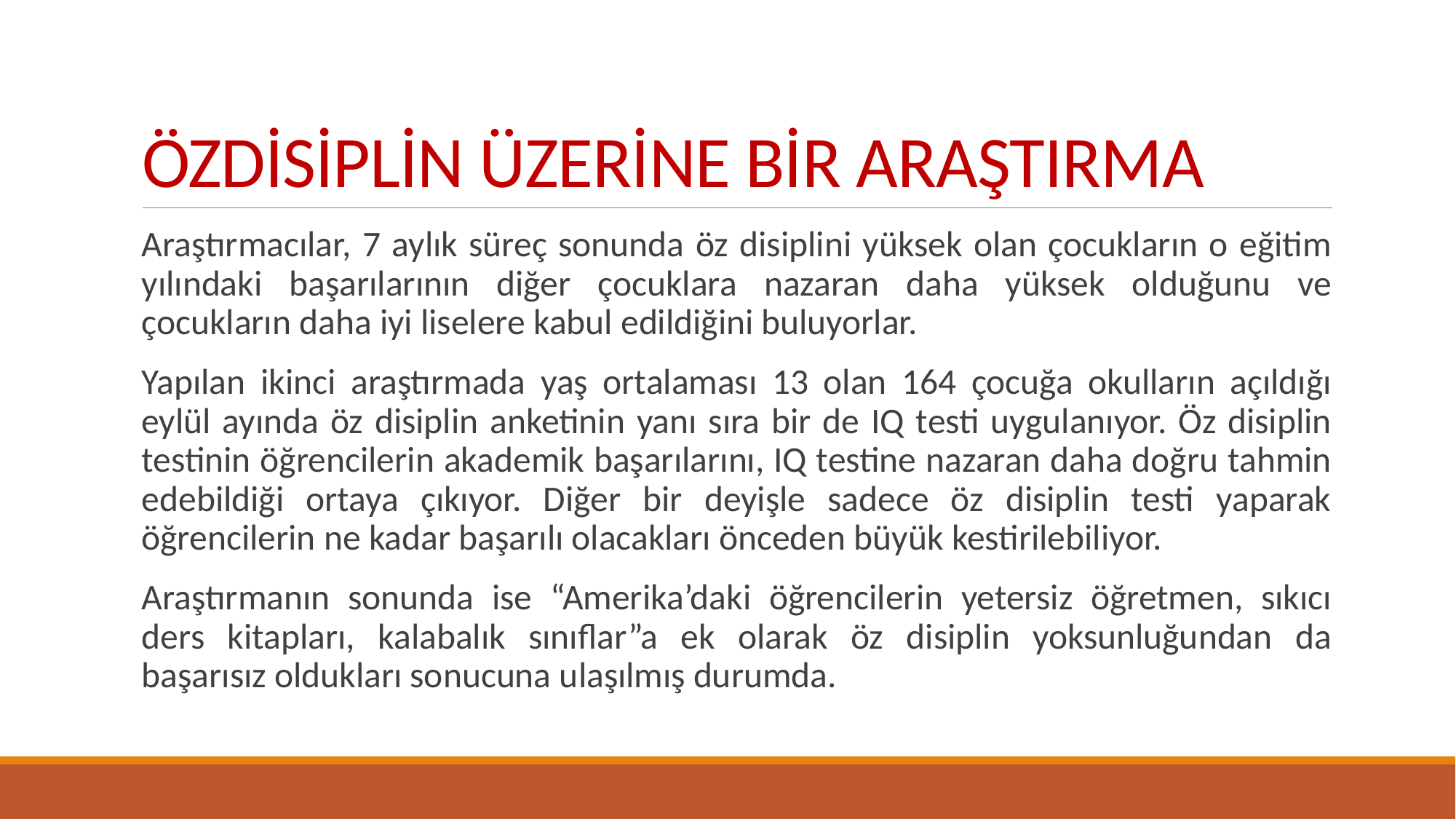

# ÖZDİSİPLİN ÜZERİNE BİR ARAŞTIRMA
Araştırmacılar, 7 aylık süreç sonunda öz disiplini yüksek olan çocukların o eğitim yılındaki başarılarının diğer çocuklara nazaran daha yüksek olduğunu ve çocukların daha iyi liselere kabul edildiğini buluyorlar.
Yapılan ikinci araştırmada yaş ortalaması 13 olan 164 çocuğa okulların açıldığı eylül ayında öz disiplin anketinin yanı sıra bir de IQ testi uygulanıyor. Öz disiplin testinin öğrencilerin akademik başarılarını, IQ testine nazaran daha doğru tahmin edebildiği ortaya çıkıyor. Diğer bir deyişle sadece öz disiplin testi yaparak öğrencilerin ne kadar başarılı olacakları önceden büyük kestirilebiliyor.
Araştırmanın sonunda ise “Amerika’daki öğrencilerin yetersiz öğretmen, sıkıcı ders kitapları, kalabalık sınıflar”a ek olarak öz disiplin yoksunluğundan da başarısız oldukları sonucuna ulaşılmış durumda.